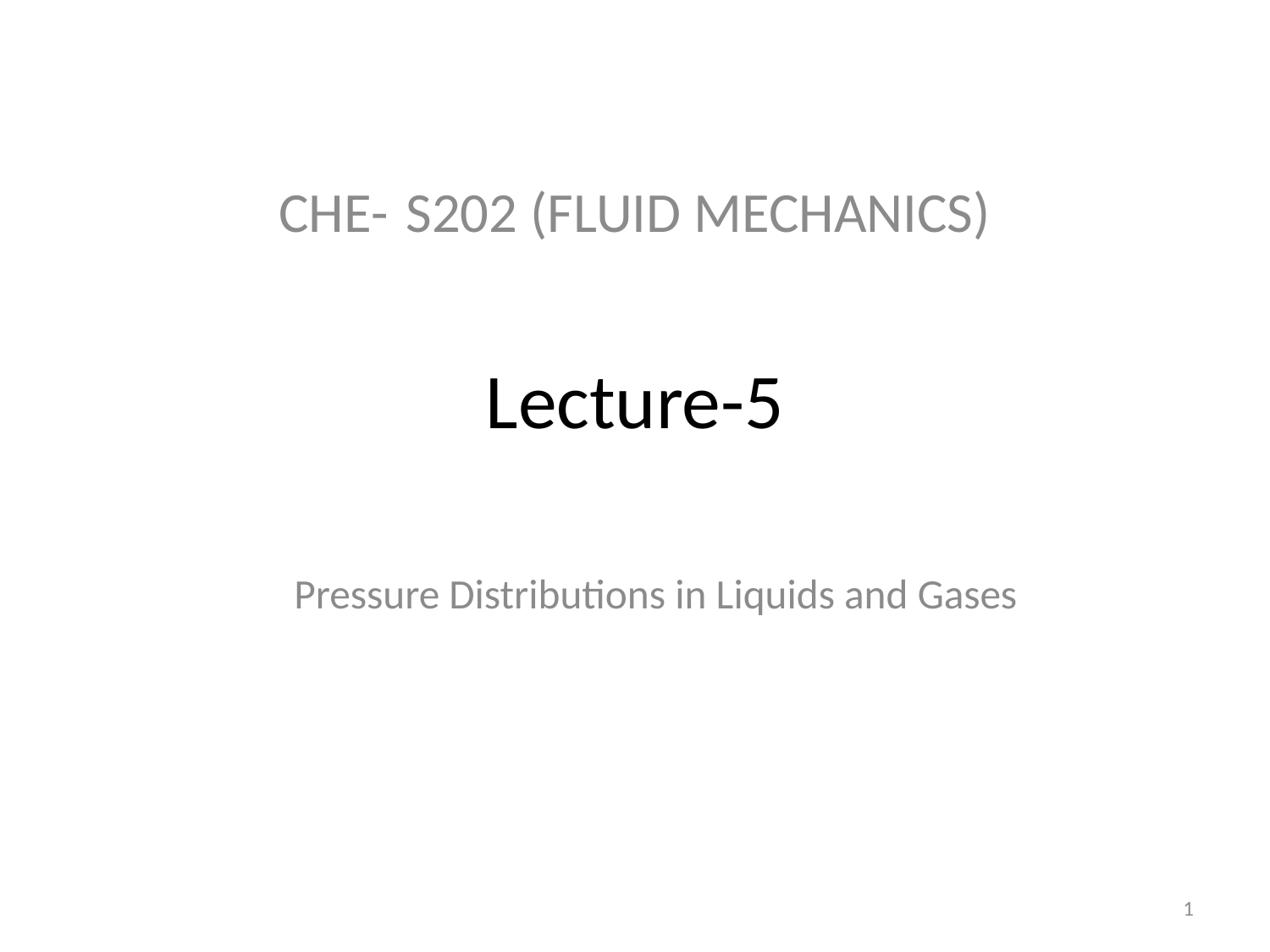

CHE-	S202 (FLUID MECHANICS)

# Lecture-5
Pressure Distributions in Liquids and Gases
1